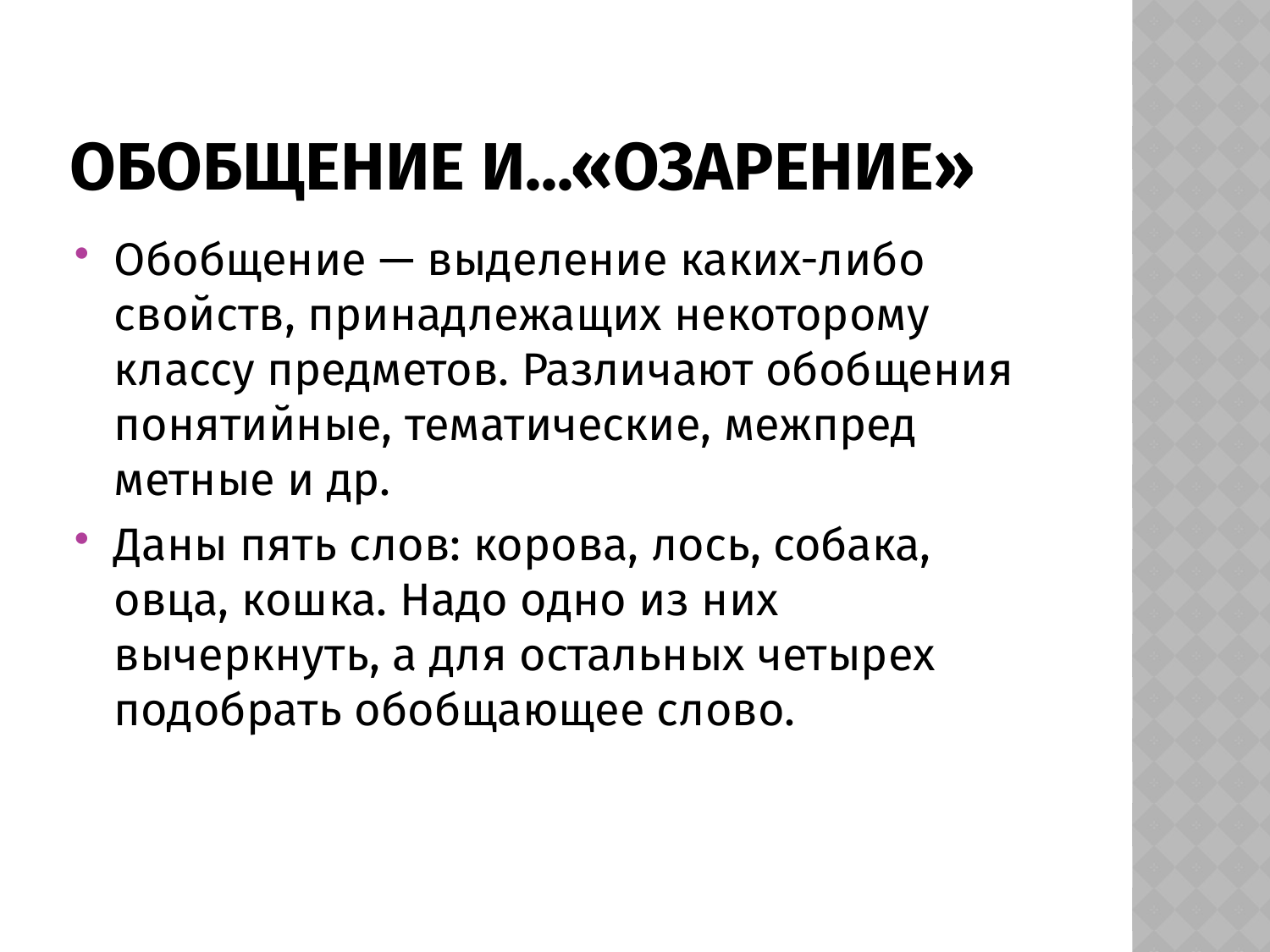

# ОБОБЩЕНИЕ И...«ОЗАРЕНИЕ»
Обобщение — выделение каких-либо свойств, принадлежащих некоторому классу предметов. Различают обобщения понятийные, тематические, межпред­метные и др.
Даны пять слов: корова, лось, собака, овца, кошка. Надо одно из них вычеркнуть, а для остальных четырех подобрать обобщающее слово.